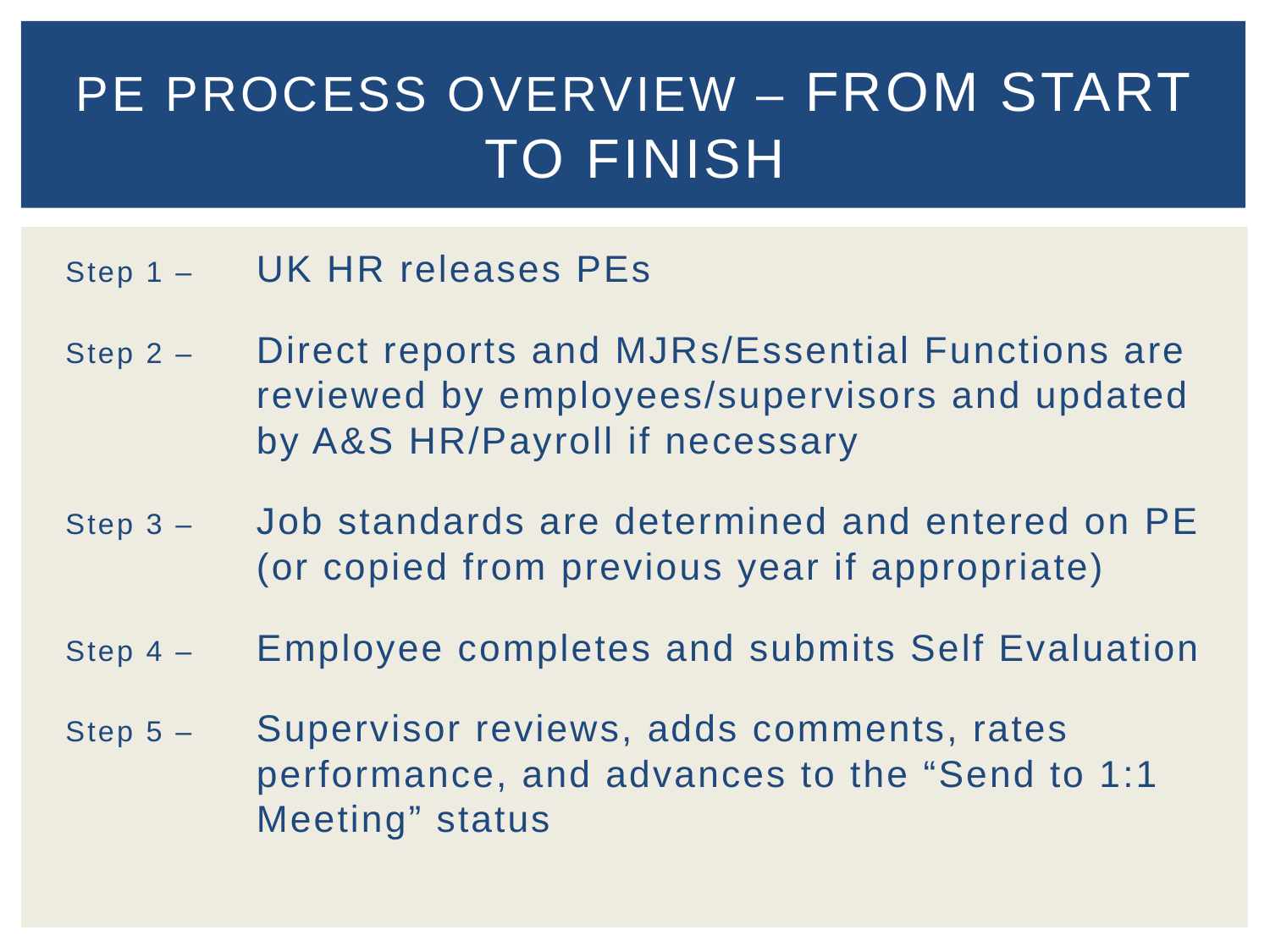

# PE Process Overview – From Start to Finish
Step 1 –	UK HR releases PEs

Step 2 –	Direct reports and MJRs/Essential Functions are reviewed by employees/supervisors and updated by A&S HR/Payroll if necessary

Step 3 –	Job standards are determined and entered on PE (or copied from previous year if appropriate)

Step 4 –	Employee completes and submits Self Evaluation

Step 5 –	Supervisor reviews, adds comments, rates performance, and advances to the “Send to 1:1 Meeting” status